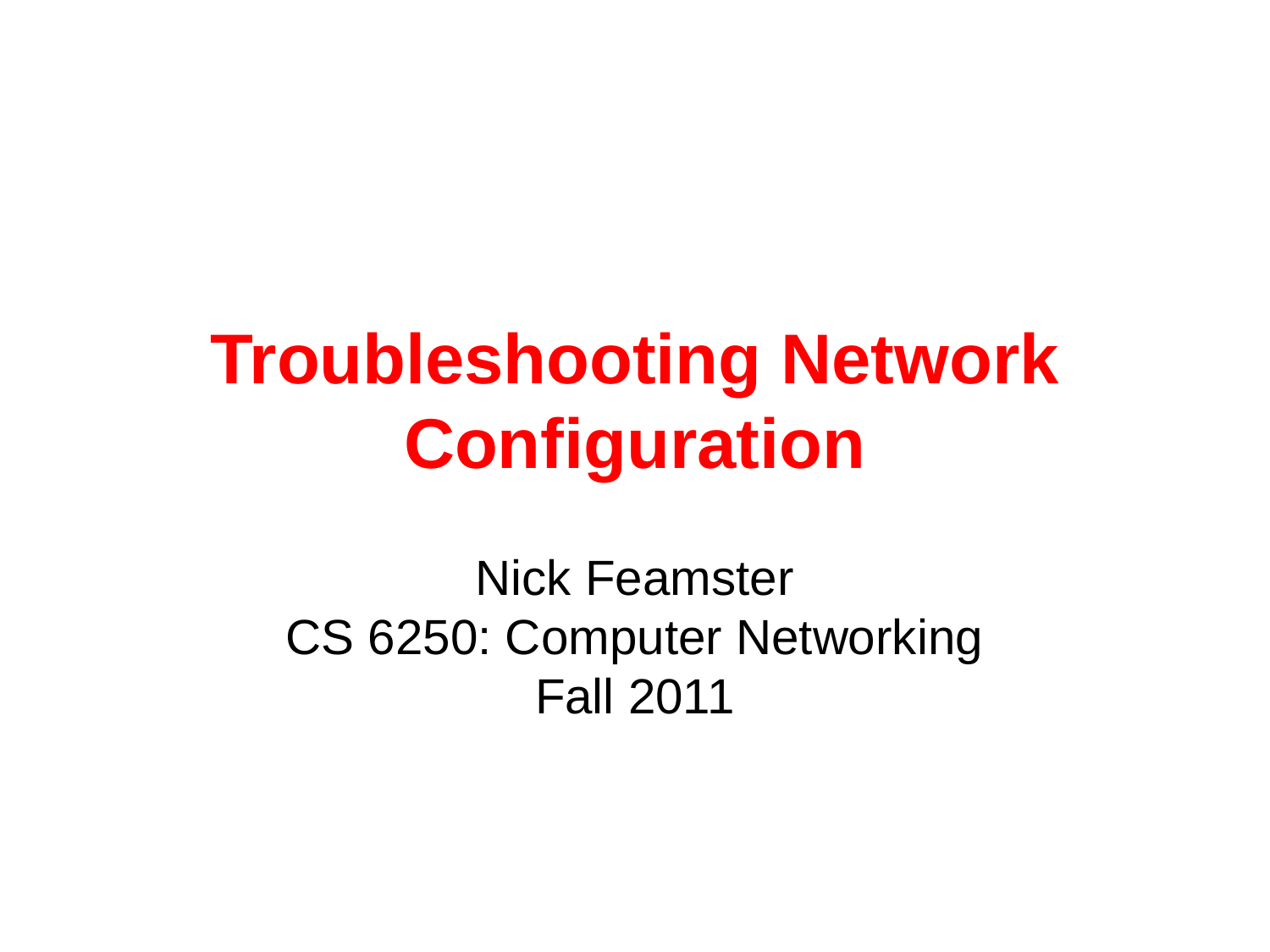

# Troubleshooting Network Configuration
Nick Feamster
CS 6250: Computer Networking
Fall 2011